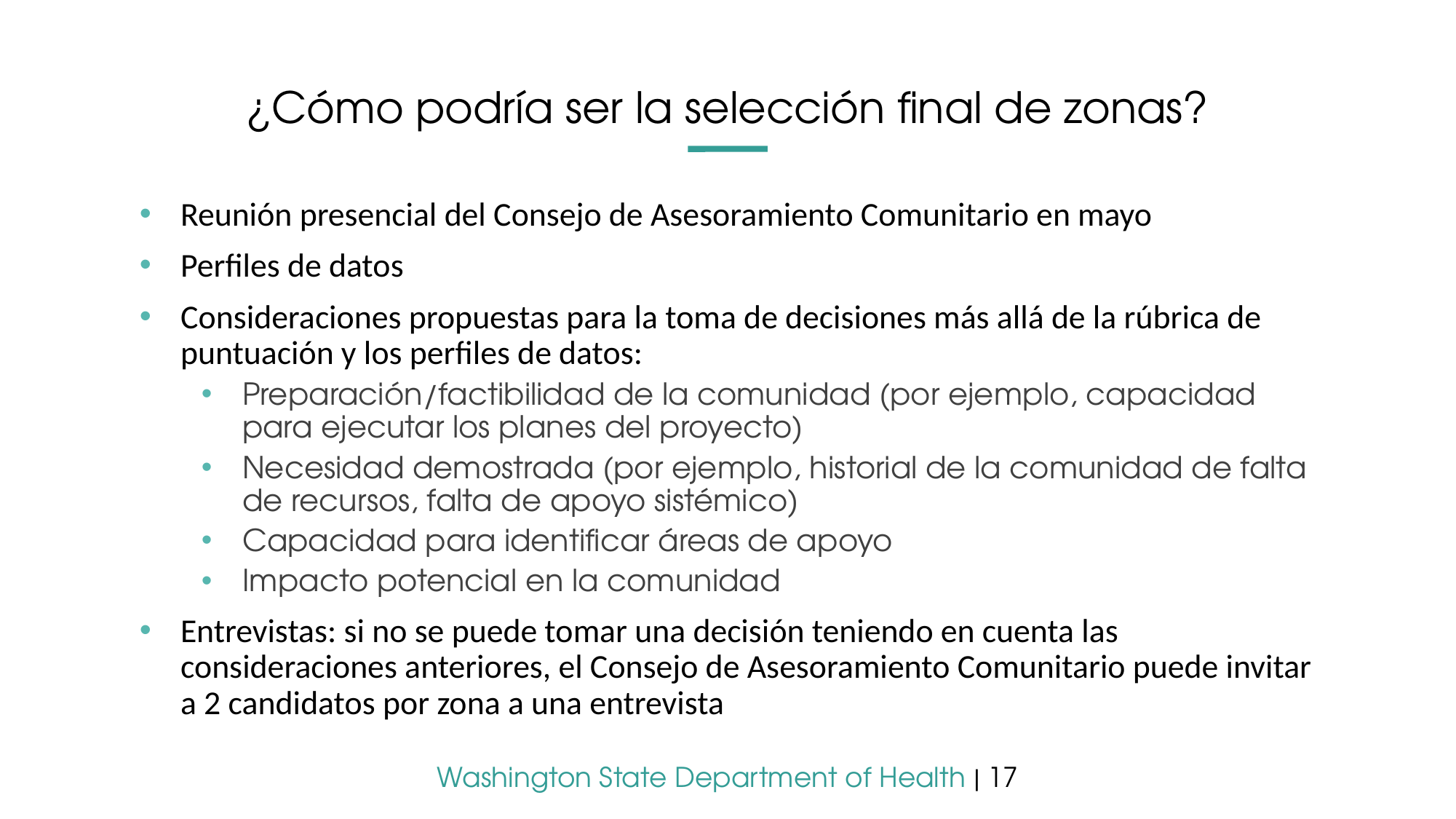

# ¿Cómo podría ser la selección final de zonas?
Reunión presencial del Consejo de Asesoramiento Comunitario en mayo
Perfiles de datos
Consideraciones propuestas para la toma de decisiones más allá de la rúbrica de puntuación y los perfiles de datos:
Preparación/factibilidad de la comunidad (por ejemplo, capacidad para ejecutar los planes del proyecto)
Necesidad demostrada (por ejemplo, historial de la comunidad de falta de recursos, falta de apoyo sistémico)
Capacidad para identificar áreas de apoyo
Impacto potencial en la comunidad
Entrevistas: si no se puede tomar una decisión teniendo en cuenta las consideraciones anteriores, el Consejo de Asesoramiento Comunitario puede invitar a 2 candidatos por zona a una entrevista